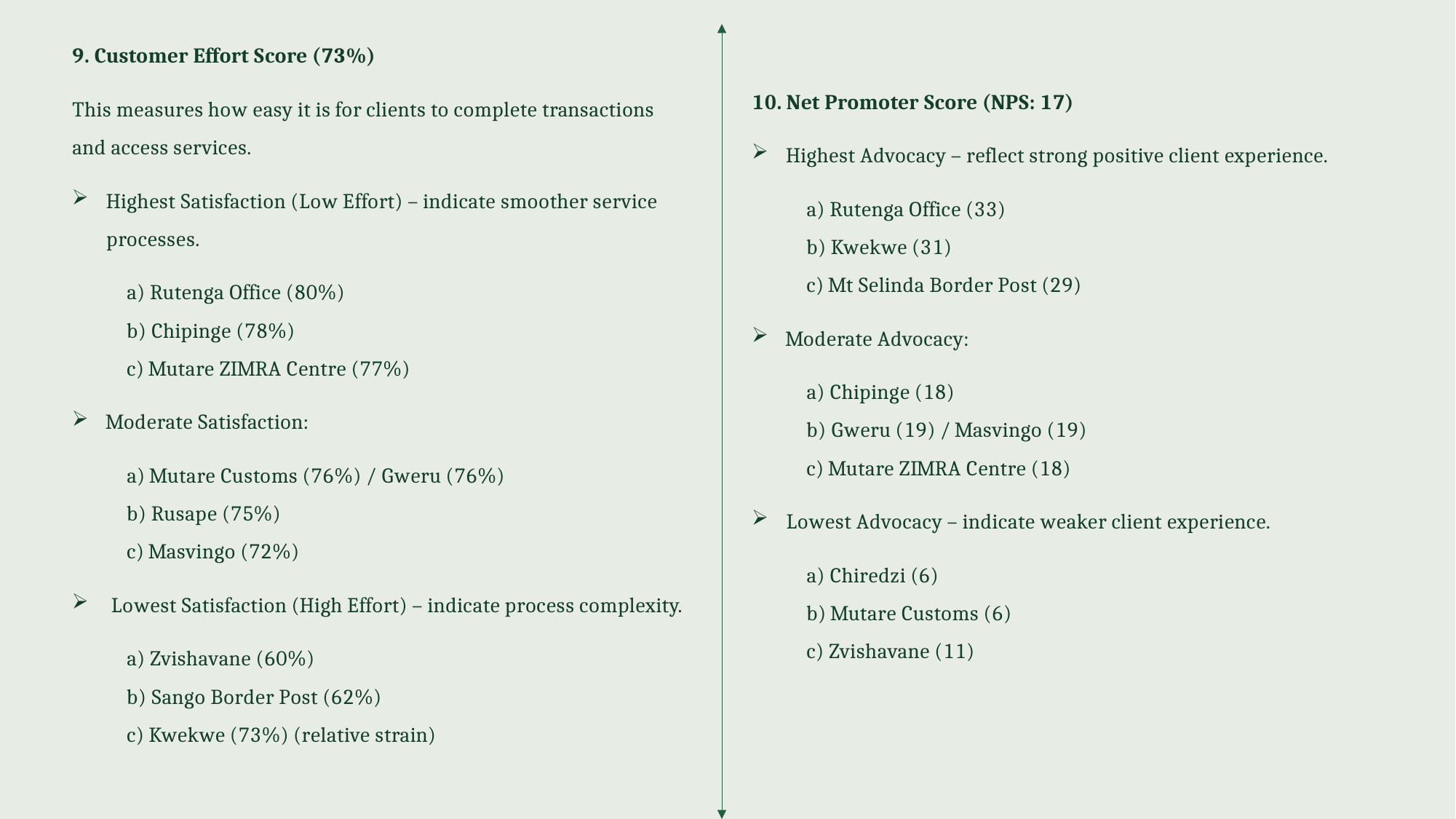

9. Customer Effort Score (73%)
This measures how easy it is for clients to complete transactions and access services.
Highest Satisfaction (Low Effort) – indicate smoother service processes.
a) Rutenga Office (80%)
b) Chipinge (78%)
c) Mutare ZIMRA Centre (77%)
Moderate Satisfaction:
a) Mutare Customs (76%) / Gweru (76%)
b) Rusape (75%)
c) Masvingo (72%)
 Lowest Satisfaction (High Effort) – indicate process complexity.
a) Zvishavane (60%)
b) Sango Border Post (62%)
c) Kwekwe (73%) (relative strain)
10. Net Promoter Score (NPS: 17)
Highest Advocacy – reflect strong positive client experience.
a) Rutenga Office (33)
b) Kwekwe (31)
c) Mt Selinda Border Post (29)
Moderate Advocacy:
a) Chipinge (18)
b) Gweru (19) / Masvingo (19)
c) Mutare ZIMRA Centre (18)
Lowest Advocacy – indicate weaker client experience.
a) Chiredzi (6)
b) Mutare Customs (6)
c) Zvishavane (11)